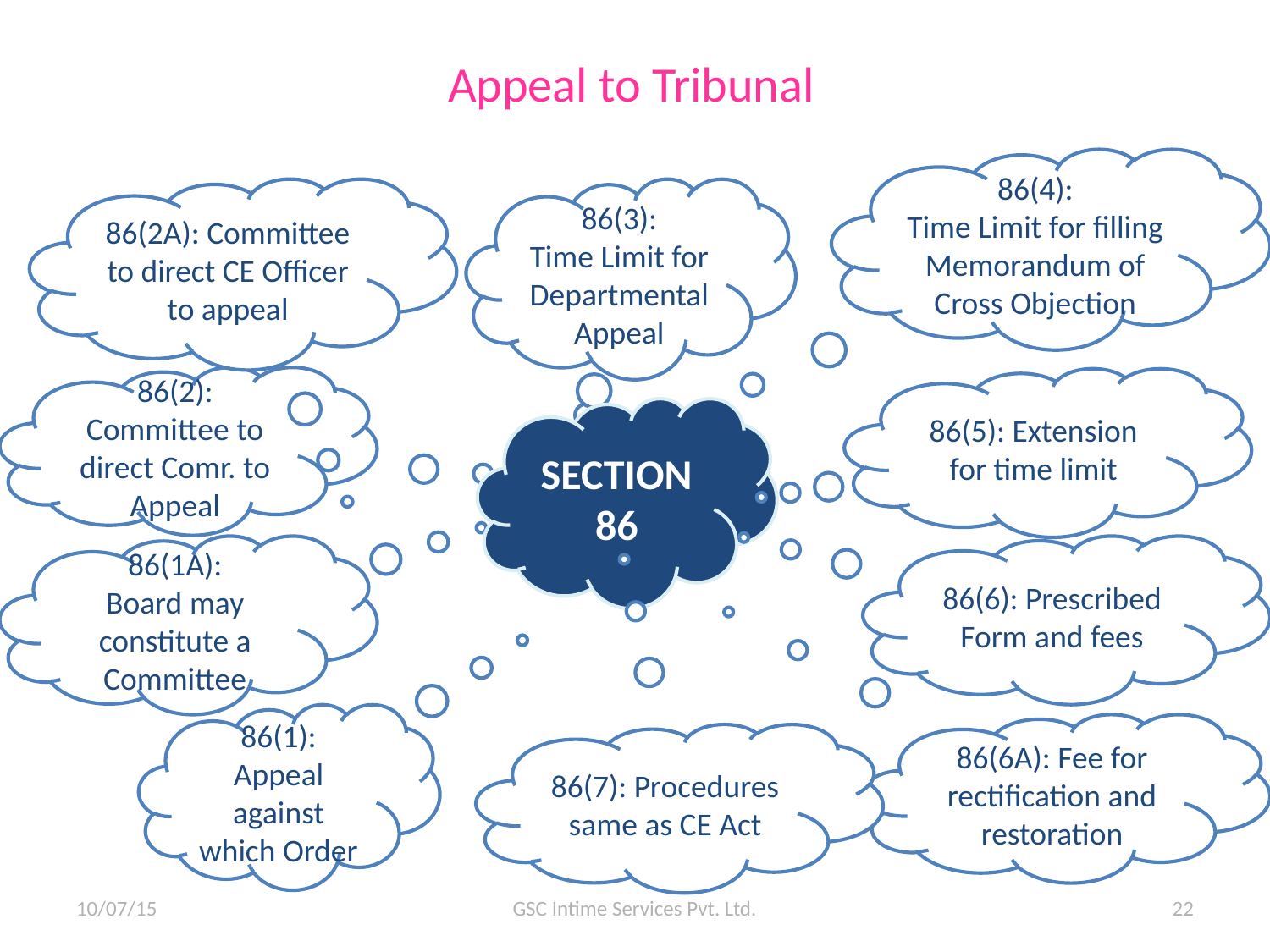

# Appeal to Tribunal
86(4):
Time Limit for filling Memorandum of Cross Objection

86(2A): Committee to direct CE Officer to appeal
86(3):
Time Limit for Departmental Appeal
86(2):
Committee to direct Comr. to Appeal
86(5): Extension for time limit
SECTION 86
86(1A):
Board may constitute a Committee
86(6): Prescribed Form and fees
86(1):
Appeal against which Order
86(6A): Fee for rectification and restoration
86(7): Procedures same as CE Act
10/07/15
GSC Intime Services Pvt. Ltd.
22